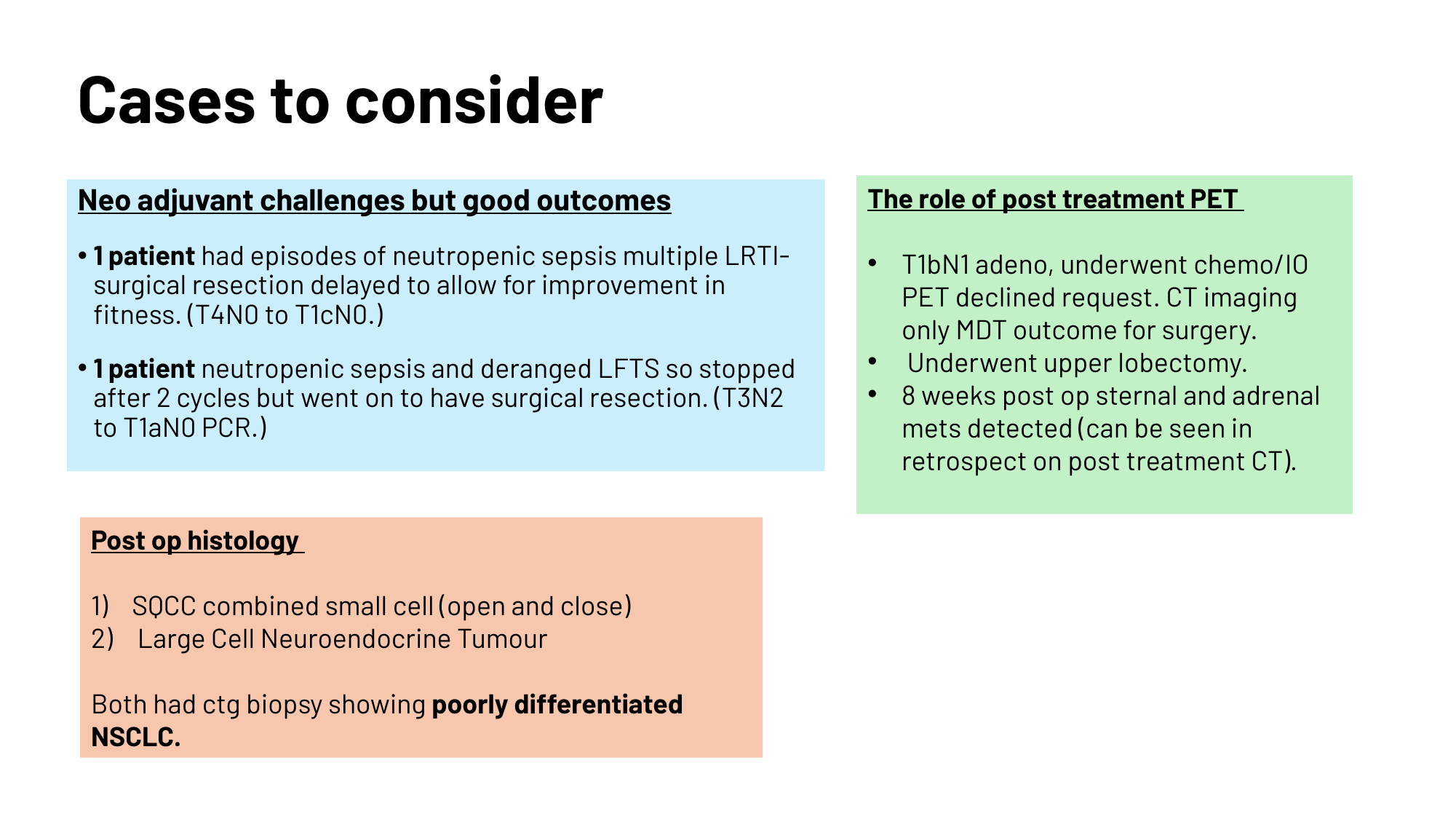

# Cases to consider
The role of post treatment PET

T1bN1 adeno, underwent chemo/IO PET declined request. CT imaging only MDT outcome for surgery.
 Underwent upper lobectomy.
8 weeks post op sternal and adrenal mets detected (can be seen in retrospect on post treatment CT).

Neo adjuvant challenges but good outcomes
1 patient had episodes of neutropenic sepsis multiple LRTI-surgical resection delayed to allow for improvement in fitness. (T4N0 to T1cN0.)
1 patient neutropenic sepsis and deranged LFTS so stopped after 2 cycles but went on to have surgical resection. (T3N2 to T1aN0 PCR.)

Post op histology

SQCC combined small cell (open and close)
 Large Cell Neuroendocrine Tumour

Both had ctg biopsy showing poorly differentiated NSCLC.